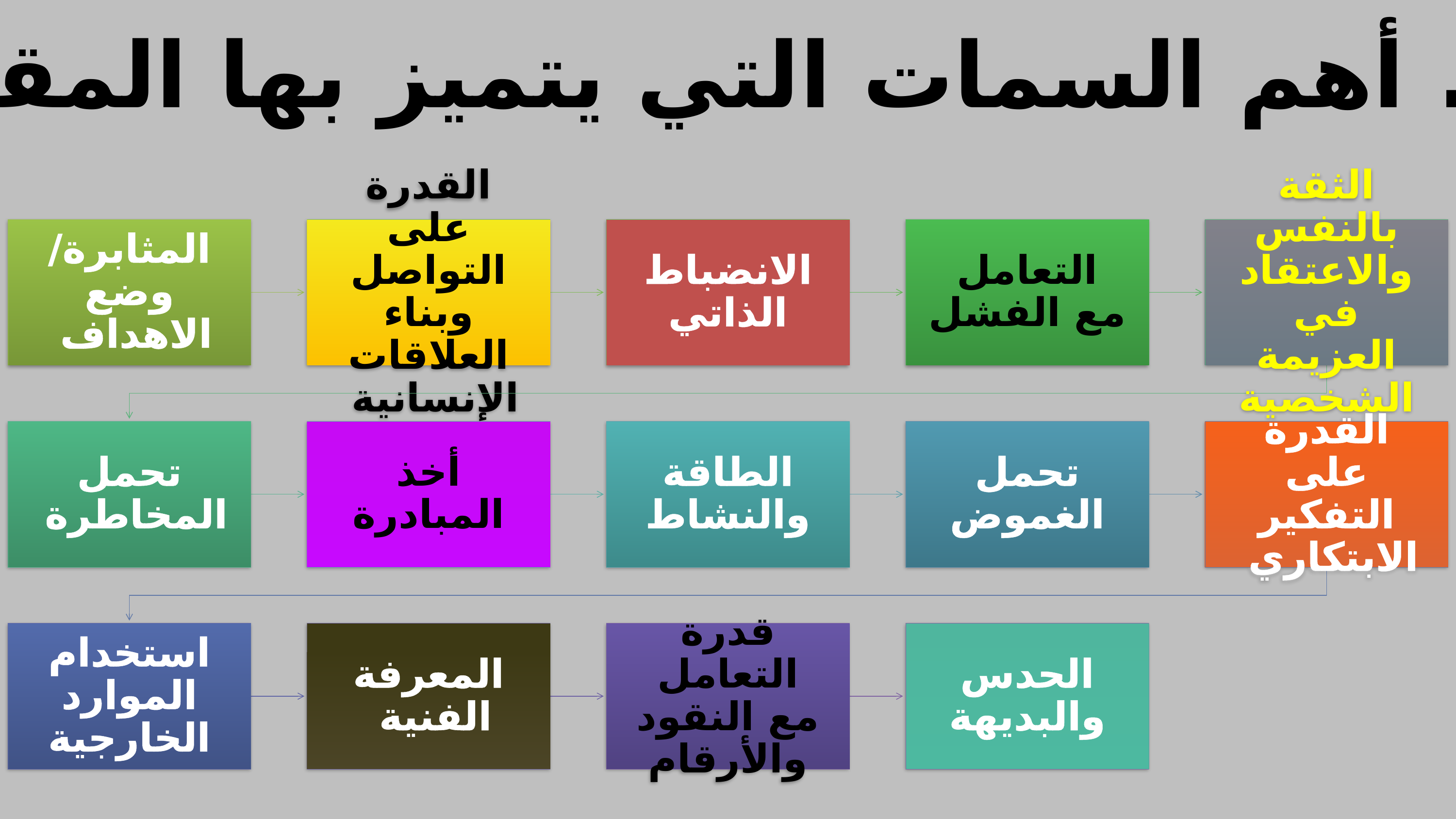

ثانيا. أهم السمات التي يتميز بها المقاول

المثابرة/وضع الاهداف

القدرة على التواصل وبناء العلاقات الإنسانية

الانضباط الذاتي

التعامل مع الفشل

الثقة بالنفس والاعتقاد في العزيمة الشخصية

تحمل المخاطرة

أخذ المبادرة

الطاقة والنشاط

تحمل الغموض

القدرة على التفكير الابتكاري

استخدام الموارد الخارجية

المعرفة الفنية

قدرة التعامل مع النقود والأرقام
الحدس والبديهة